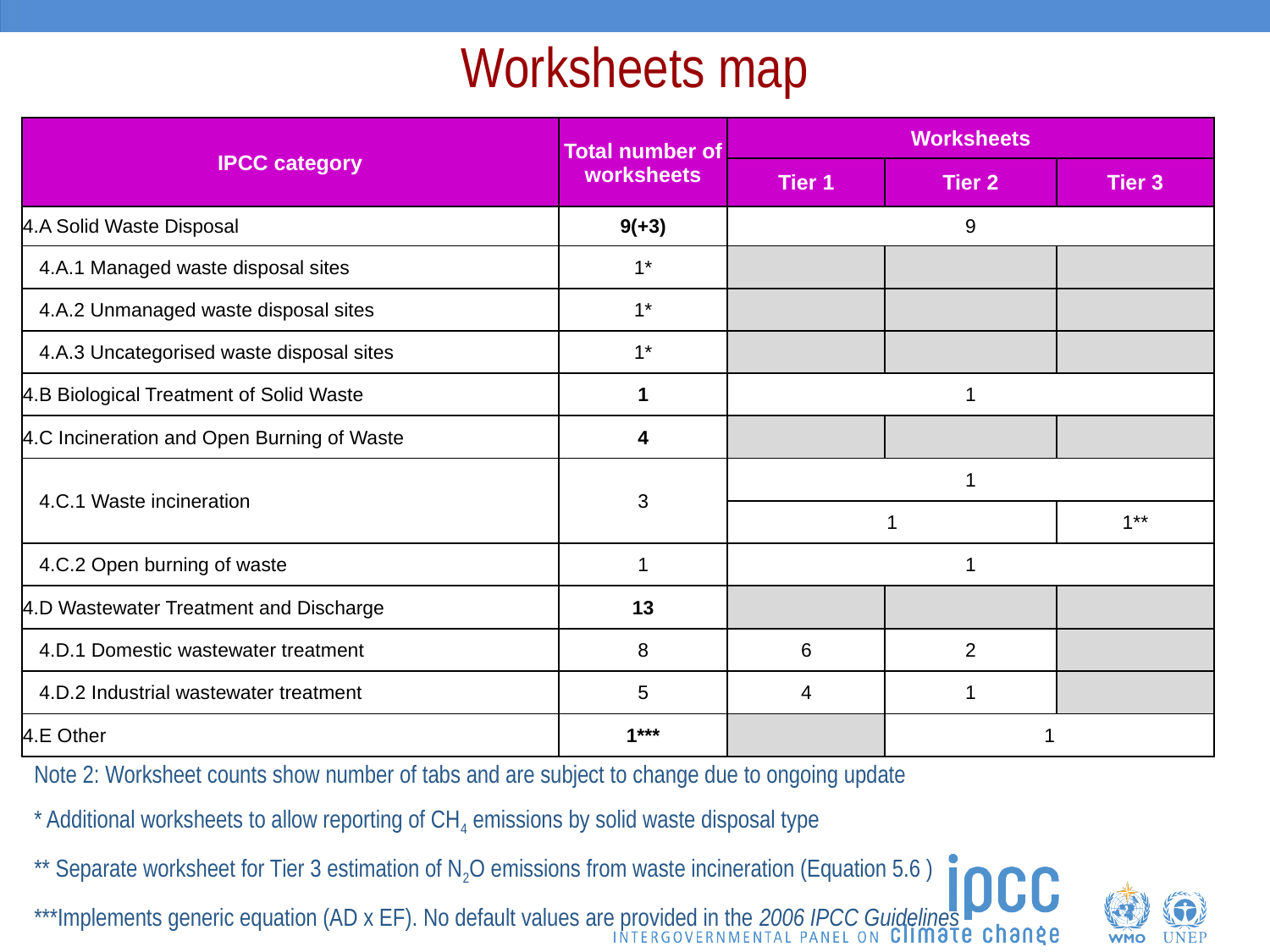

Worksheets map
| IPCC category | Total number of worksheets | Worksheets |  |  |
| --- | --- | --- | --- | --- |
|  |  | Tier 1 | Tier 2 | Tier 3 |
| 4.A Solid Waste Disposal | 9(+3) | 9 |  | － |
| 4.A.1 Managed waste disposal sites | 1\* |  |  |  |
| 4.A.2 Unmanaged waste disposal sites | 1\* |  |  |  |
| 4.A.3 Uncategorised waste disposal sites | 1\* |  |  |  |
| 4.B Biological Treatment of Solid Waste | 1 | 1 |  | － |
| 4.C Incineration and Open Burning of Waste | 4 |  |  |  |
| 4.C.1 Waste incineration | 3 | 1 |  | 1 |
|  |  | 1 | － | 1\*\* |
| 4.C.2 Open burning of waste | 1 | 1 |  | － |
| 4.D Wastewater Treatment and Discharge | 13 |  |  |  |
| 4.D.1 Domestic wastewater treatment | 8 | 6 | 2 |  |
| 4.D.2 Industrial wastewater treatment | 5 | 4 | 1 |  |
| 4.E Other | 1\*\*\* |  | 1 |  |
Note 2: Worksheet counts show number of tabs and are subject to change due to ongoing update
* Additional worksheets to allow reporting of CH4 emissions by solid waste disposal type
** Separate worksheet for Tier 3 estimation of N2O emissions from waste incineration (Equation 5.6 )
***Implements generic equation (AD x EF). No default values are provided in the 2006 IPCC Guidelines